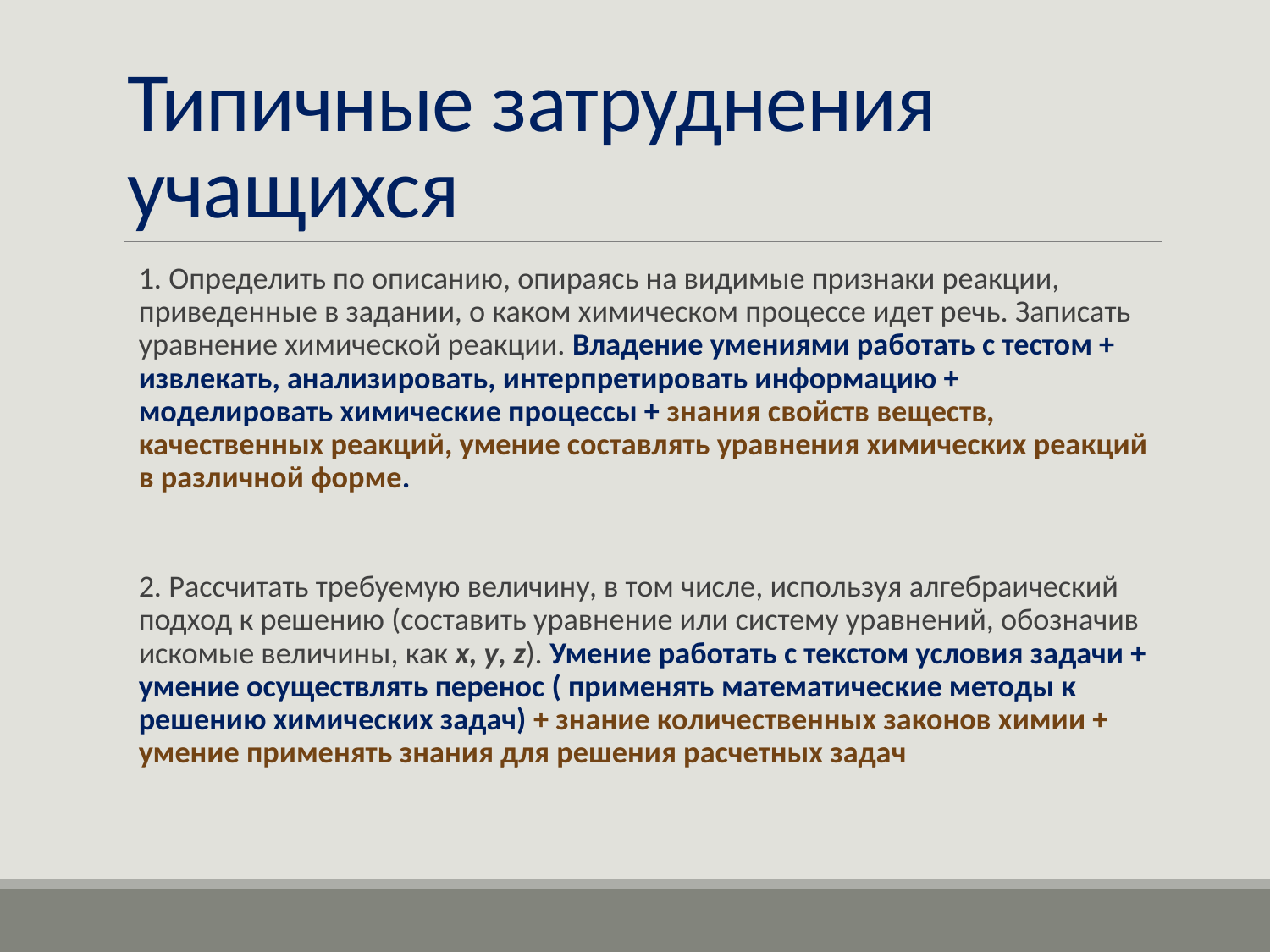

# Типичные затруднения учащихся
1. Определить по описанию, опираясь на видимые признаки реакции, приведенные в задании, о каком химическом процессе идет речь. Записать уравнение химической реакции. Владение умениями работать с тестом + извлекать, анализировать, интерпретировать информацию + моделировать химические процессы + знания свойств веществ, качественных реакций, умение составлять уравнения химических реакций в различной форме.

2. Рассчитать требуемую величину, в том числе, используя алгебраический подход к решению (составить уравнение или систему уравнений, обозначив искомые величины, как x, y, z). Умение работать с текстом условия задачи + умение осуществлять перенос ( применять математические методы к решению химических задач) + знание количественных законов химии + умение применять знания для решения расчетных задач